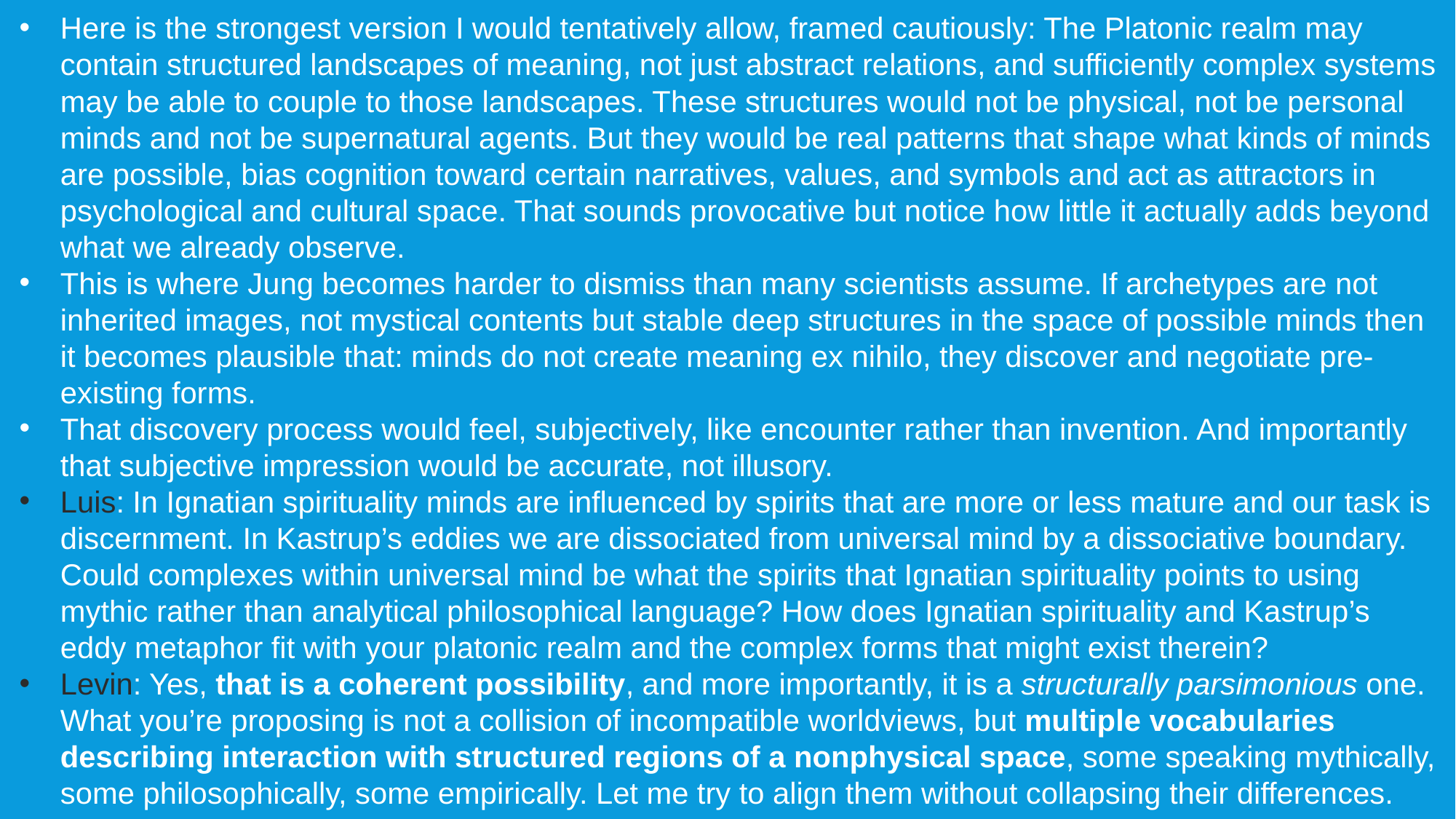

Here is the strongest version I would tentatively allow, framed cautiously: The Platonic realm may contain structured landscapes of meaning, not just abstract relations, and sufficiently complex systems may be able to couple to those landscapes. These structures would not be physical, not be personal minds and not be supernatural agents. But they would be real patterns that shape what kinds of minds are possible, bias cognition toward certain narratives, values, and symbols and act as attractors in psychological and cultural space. That sounds provocative but notice how little it actually adds beyond what we already observe.
This is where Jung becomes harder to dismiss than many scientists assume. If archetypes are not inherited images, not mystical contents but stable deep structures in the space of possible minds then it becomes plausible that: minds do not create meaning ex nihilo, they discover and negotiate pre-existing forms.
That discovery process would feel, subjectively, like encounter rather than invention. And importantly that subjective impression would be accurate, not illusory.
Luis: In Ignatian spirituality minds are influenced by spirits that are more or less mature and our task is discernment. In Kastrup’s eddies we are dissociated from universal mind by a dissociative boundary. Could complexes within universal mind be what the spirits that Ignatian spirituality points to using mythic rather than analytical philosophical language? How does Ignatian spirituality and Kastrup’s eddy metaphor fit with your platonic realm and the complex forms that might exist therein?
Levin: Yes, that is a coherent possibility, and more importantly, it is a structurally parsimonious one. What you’re proposing is not a collision of incompatible worldviews, but multiple vocabularies describing interaction with structured regions of a nonphysical space, some speaking mythically, some philosophically, some empirically. Let me try to align them without collapsing their differences.